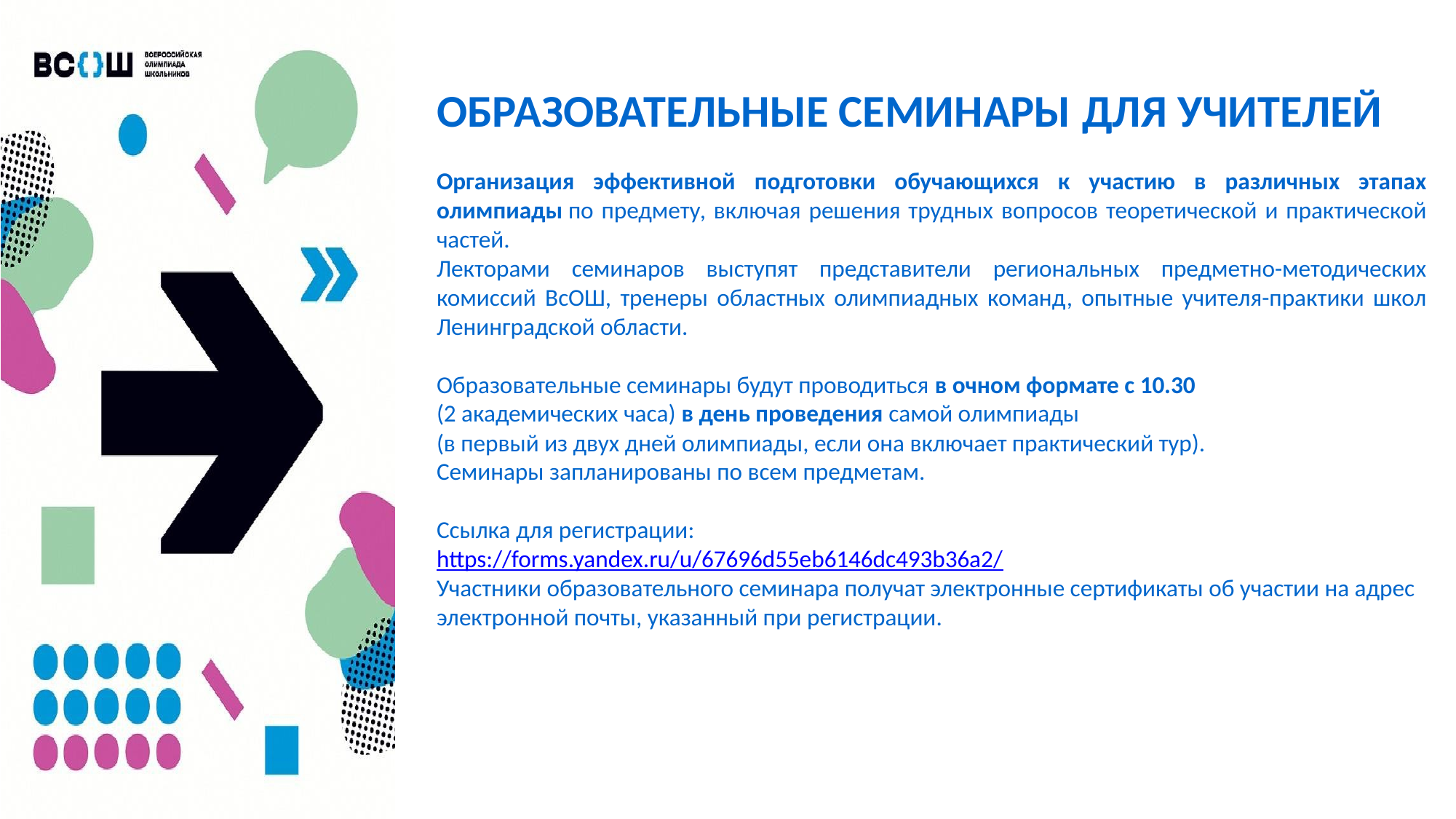

ОБРАЗОВАТЕЛЬНЫЕ СЕМИНАРЫ ДЛЯ УЧИТЕЛЕЙ

Организация эффективной подготовки обучающихся к участию в различных этапах олимпиады по предмету, включая решения трудных вопросов теоретической и практической частей.
Лекторами семинаров выступят представители региональных предметно-методических комиссий ВсОШ, тренеры областных олимпиадных команд, опытные учителя-практики школ Ленинградской области.

Образовательные семинары будут проводиться в очном формате с 10.30
(2 академических часа) в день проведения самой олимпиады
(в первый из двух дней олимпиады, если она включает практический тур).
Семинары запланированы по всем предметам.

Ссылка для регистрации:
https://forms.yandex.ru/u/67696d55eb6146dc493b36a2/
Участники образовательного семинара получат электронные сертификаты об участии на адрес электронной почты, указанный при регистрации.